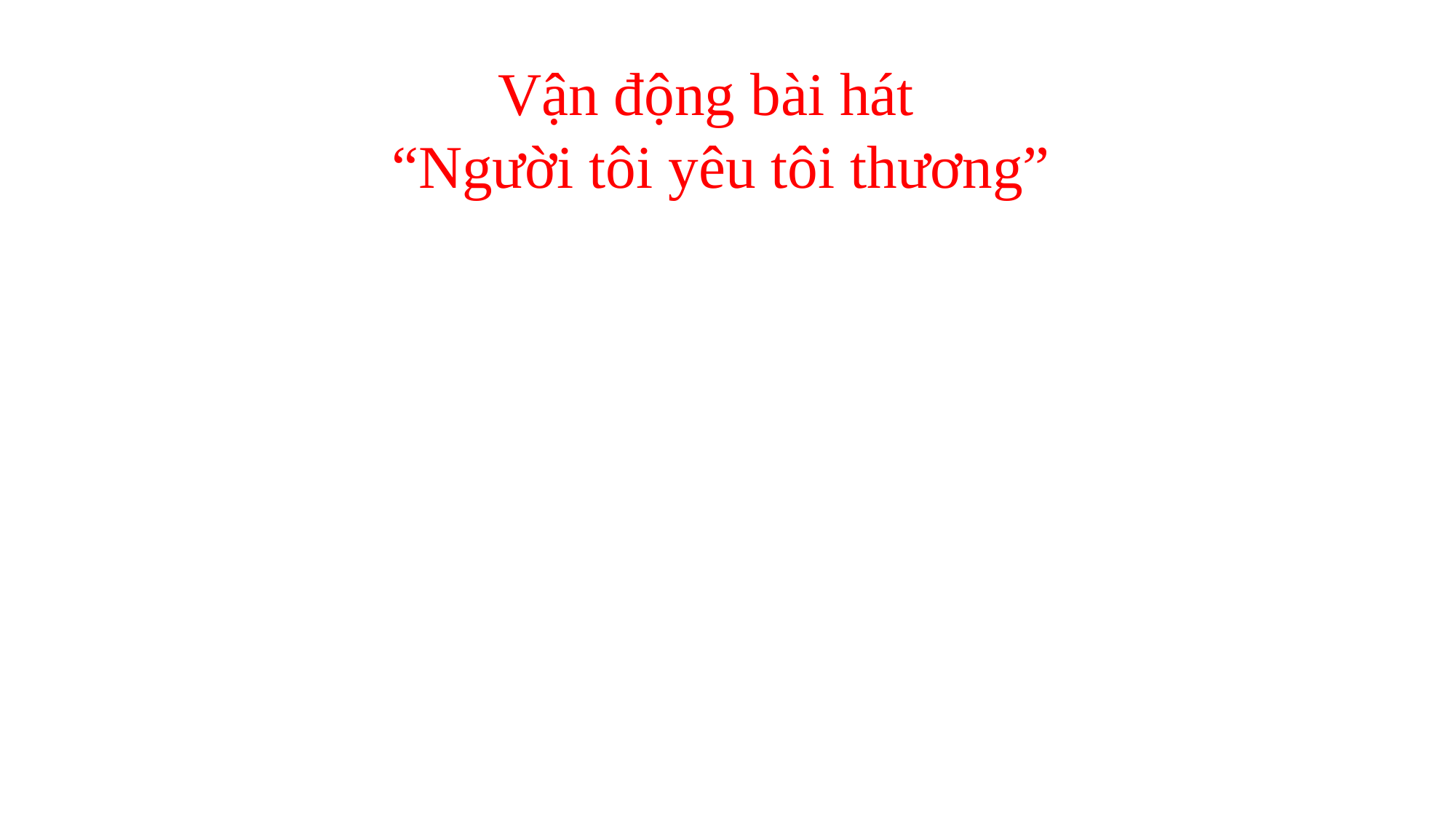

Vận động bài hát
“Người tôi yêu tôi thương”